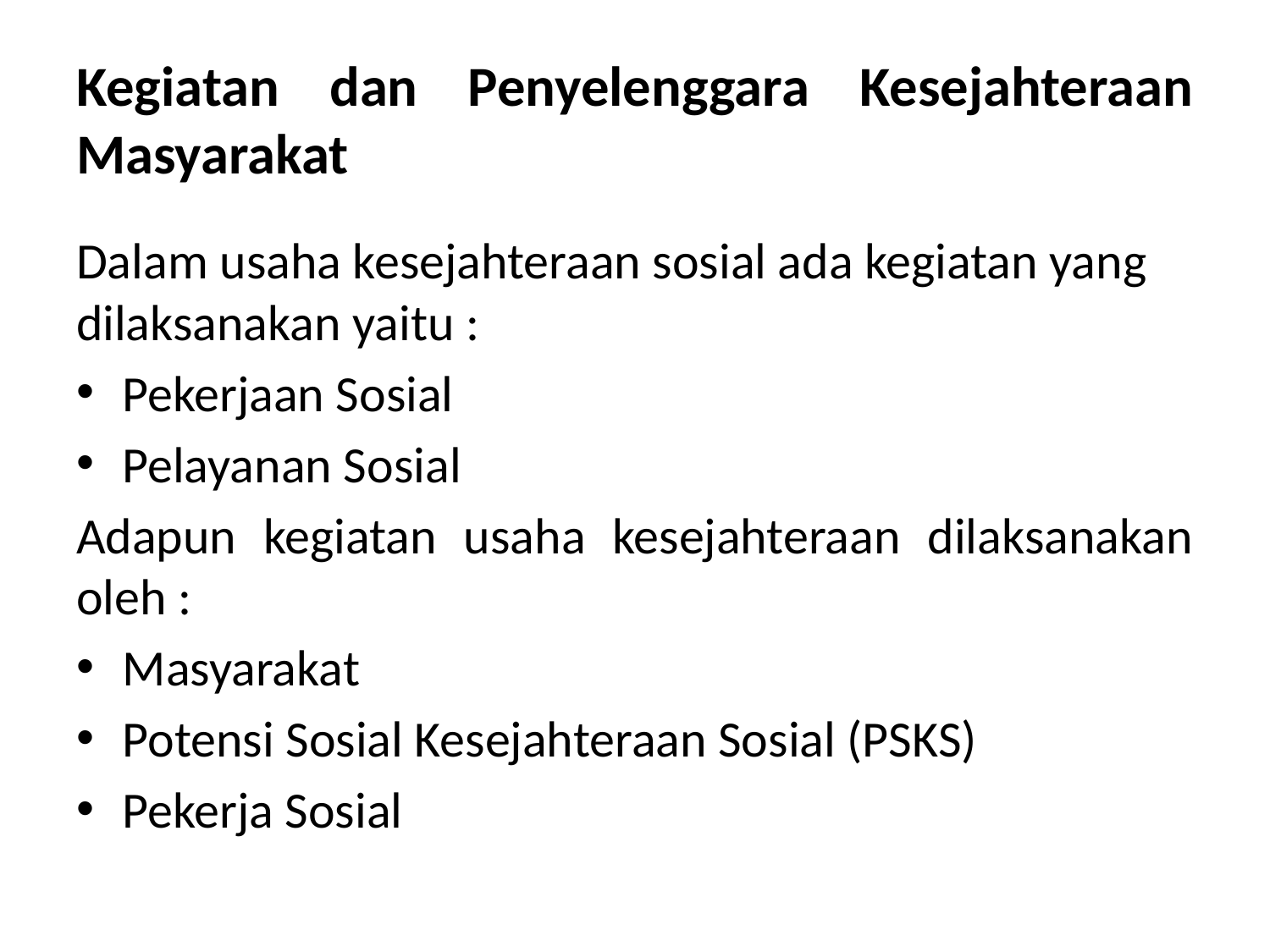

# Kegiatan dan Penyelenggara Kesejahteraan Masyarakat
Dalam usaha kesejahteraan sosial ada kegiatan yang dilaksanakan yaitu :
Pekerjaan Sosial
Pelayanan Sosial
Adapun kegiatan usaha kesejahteraan dilaksanakan oleh :
Masyarakat
Potensi Sosial Kesejahteraan Sosial (PSKS)
Pekerja Sosial